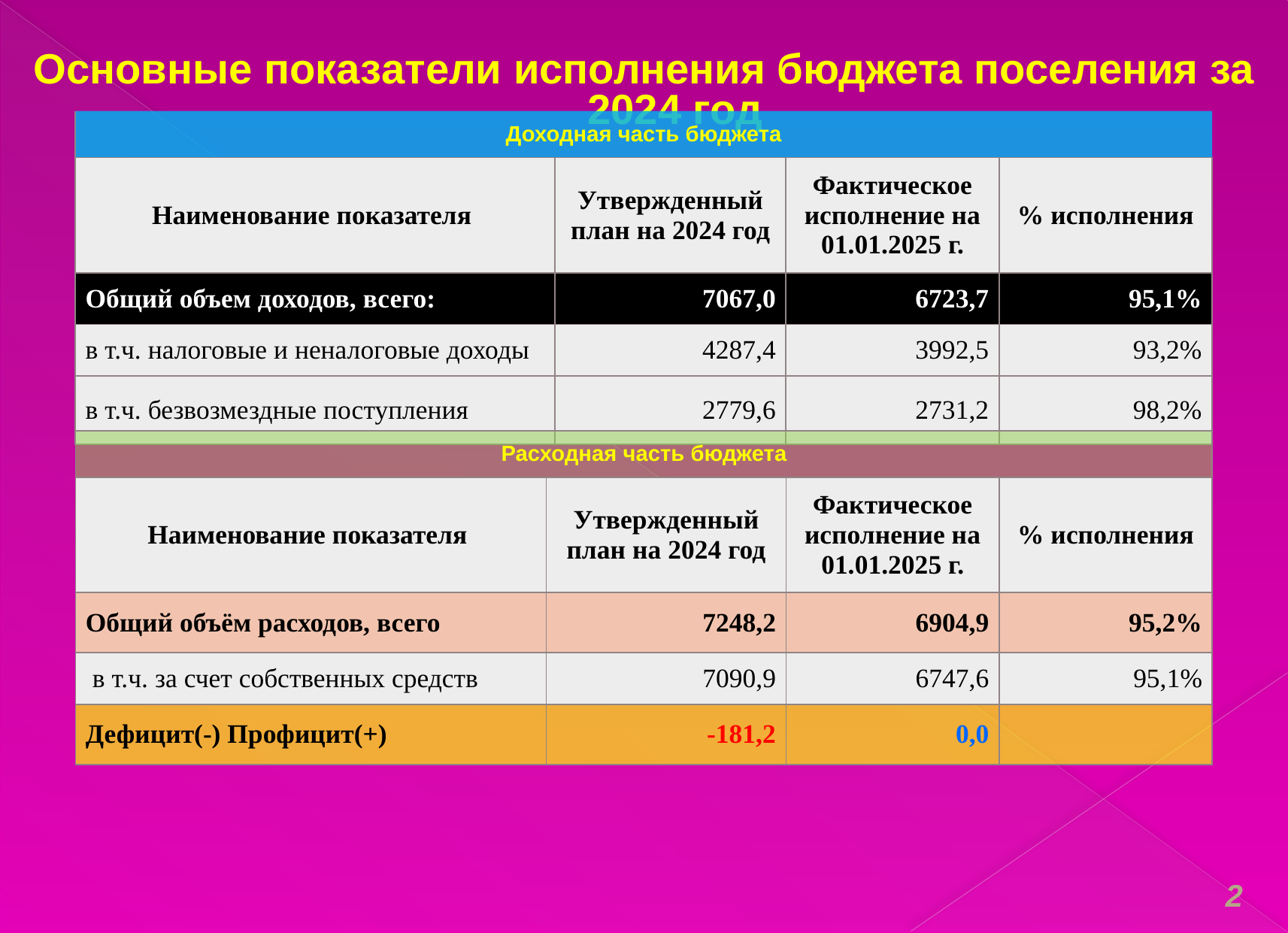

Основные показатели исполнения бюджета поселения за 2024 год
| Доходная часть бюджета |  |  |  |
| --- | --- | --- | --- |
| Наименование показателя | Утвержденный план на 2024 год | Фактическое исполнение на 01.01.2025 г. | % исполнения |
| Общий объем доходов, всего: | 7067,0 | 6723,7 | 95,1% |
| в т.ч. налоговые и неналоговые доходы | 4287,4 | 3992,5 | 93,2% |
| в т.ч. безвозмездные поступления | 2779,6 | 2731,2 | 98,2% |
| Расходная часть бюджета |  |  |  |
| --- | --- | --- | --- |
| Наименование показателя | Утвержденный план на 2024 год | Фактическое исполнение на 01.01.2025 г. | % исполнения |
| Общий объём расходов, всего | 7248,2 | 6904,9 | 95,2% |
| в т.ч. за счет собственных средств | 7090,9 | 6747,6 | 95,1% |
| Дефицит(-) Профицит(+) | -181,2 | 0,0 |  |
2